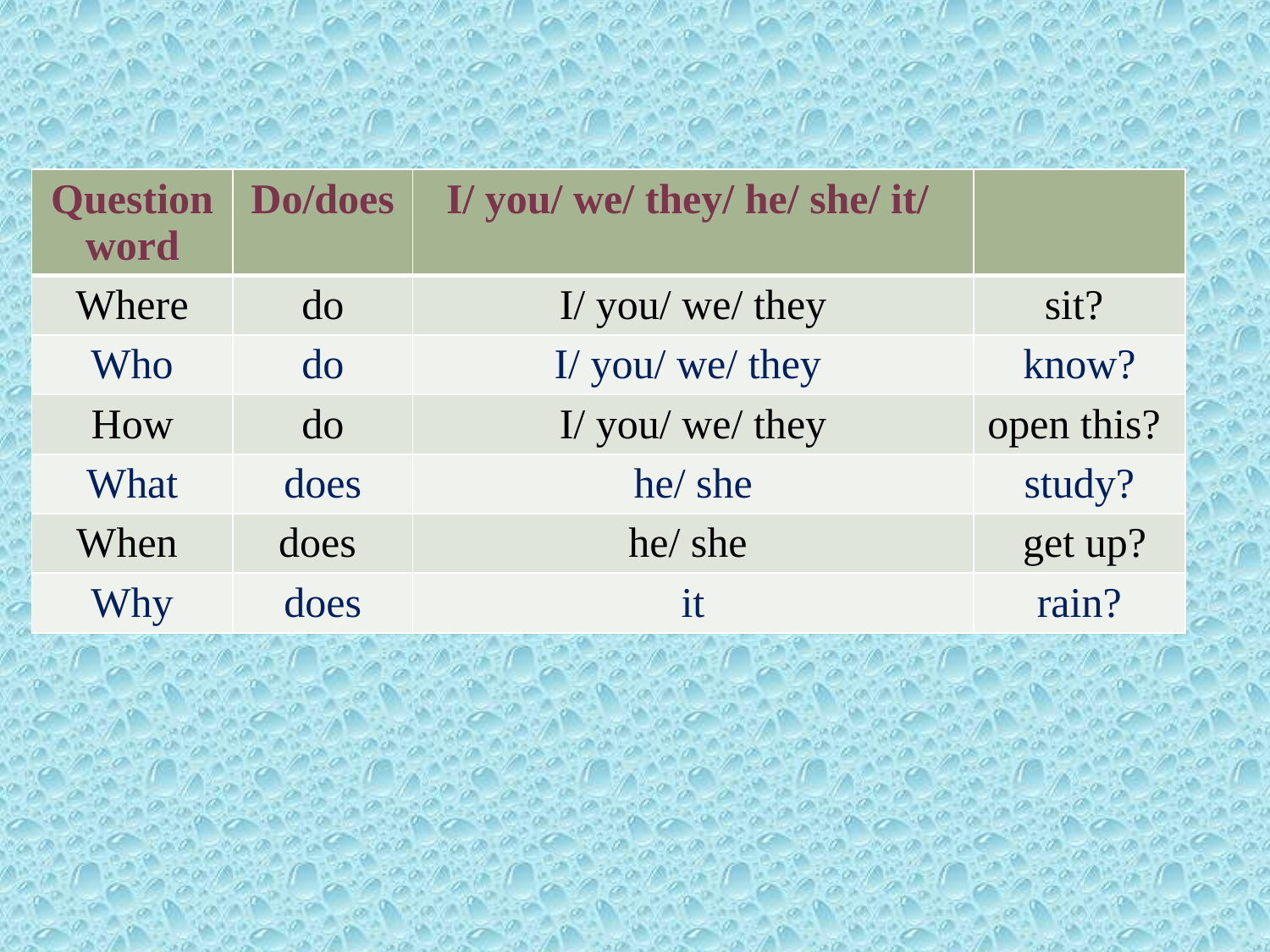

| Question word | Do/does | I/ you/ we/ they/ he/ she/ it/ |  |
| --- | --- | --- | --- |
| Where | do | I/ you/ we/ they | sit? |
| Who | do | I/ you/ we/ they | know? |
| How | do | I/ you/ we/ they | open this? |
| What | does | he/ she | study? |
| When | does | he/ she | get up? |
| Why | does | it | rain? |